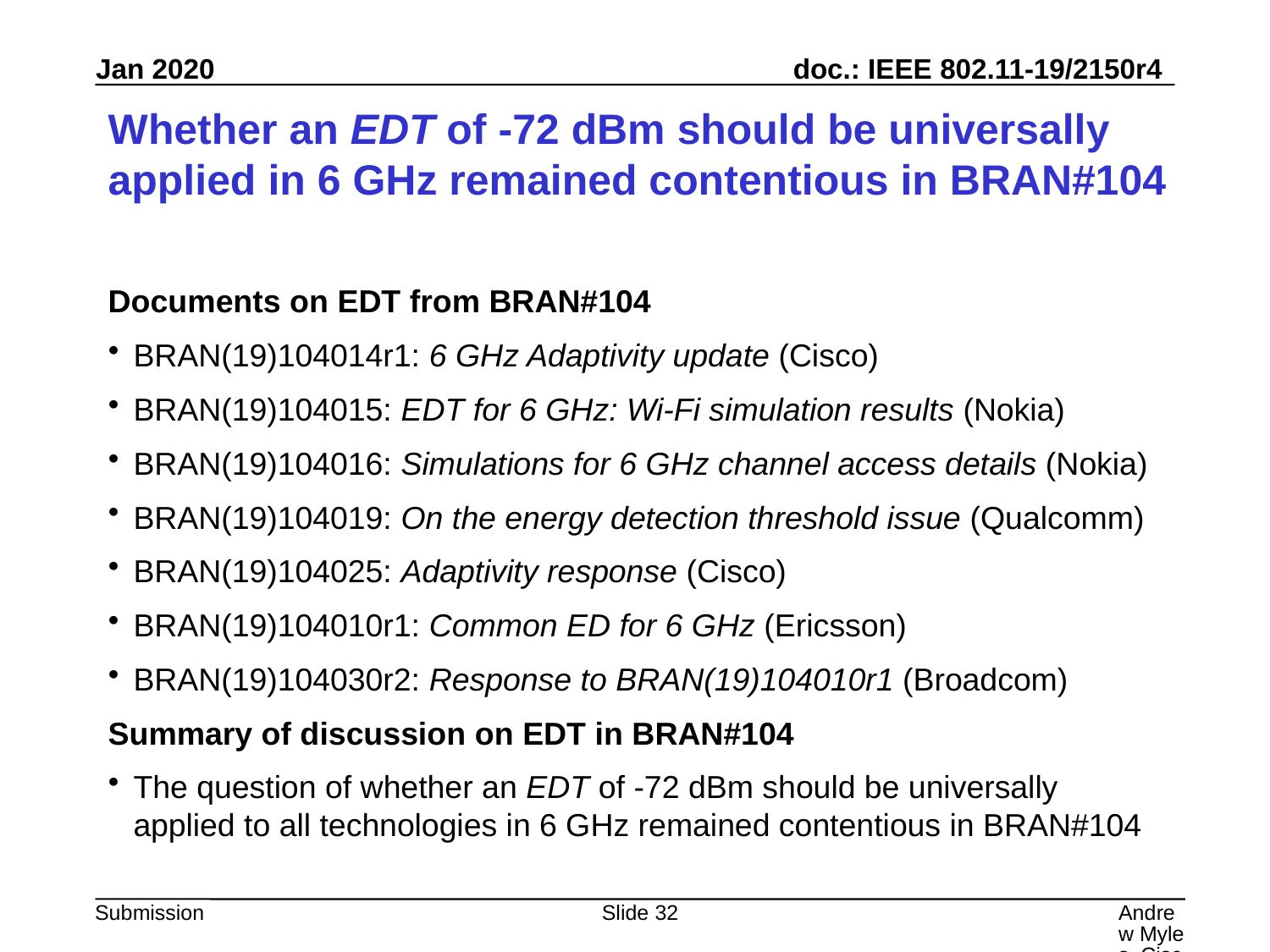

# Whether an EDT of -72 dBm should be universally applied in 6 GHz remained contentious in BRAN#104
Documents on EDT from BRAN#104
BRAN(19)104014r1: 6 GHz Adaptivity update (Cisco)
BRAN(19)104015: EDT for 6 GHz: Wi-Fi simulation results (Nokia)
BRAN(19)104016: Simulations for 6 GHz channel access details (Nokia)
BRAN(19)104019: On the energy detection threshold issue (Qualcomm)
BRAN(19)104025: Adaptivity response (Cisco)
BRAN(19)104010r1: Common ED for 6 GHz (Ericsson)
BRAN(19)104030r2: Response to BRAN(19)104010r1 (Broadcom)
Summary of discussion on EDT in BRAN#104
The question of whether an EDT of -72 dBm should be universally applied to all technologies in 6 GHz remained contentious in BRAN#104

Slide 32
Andrew Myles, Cisco